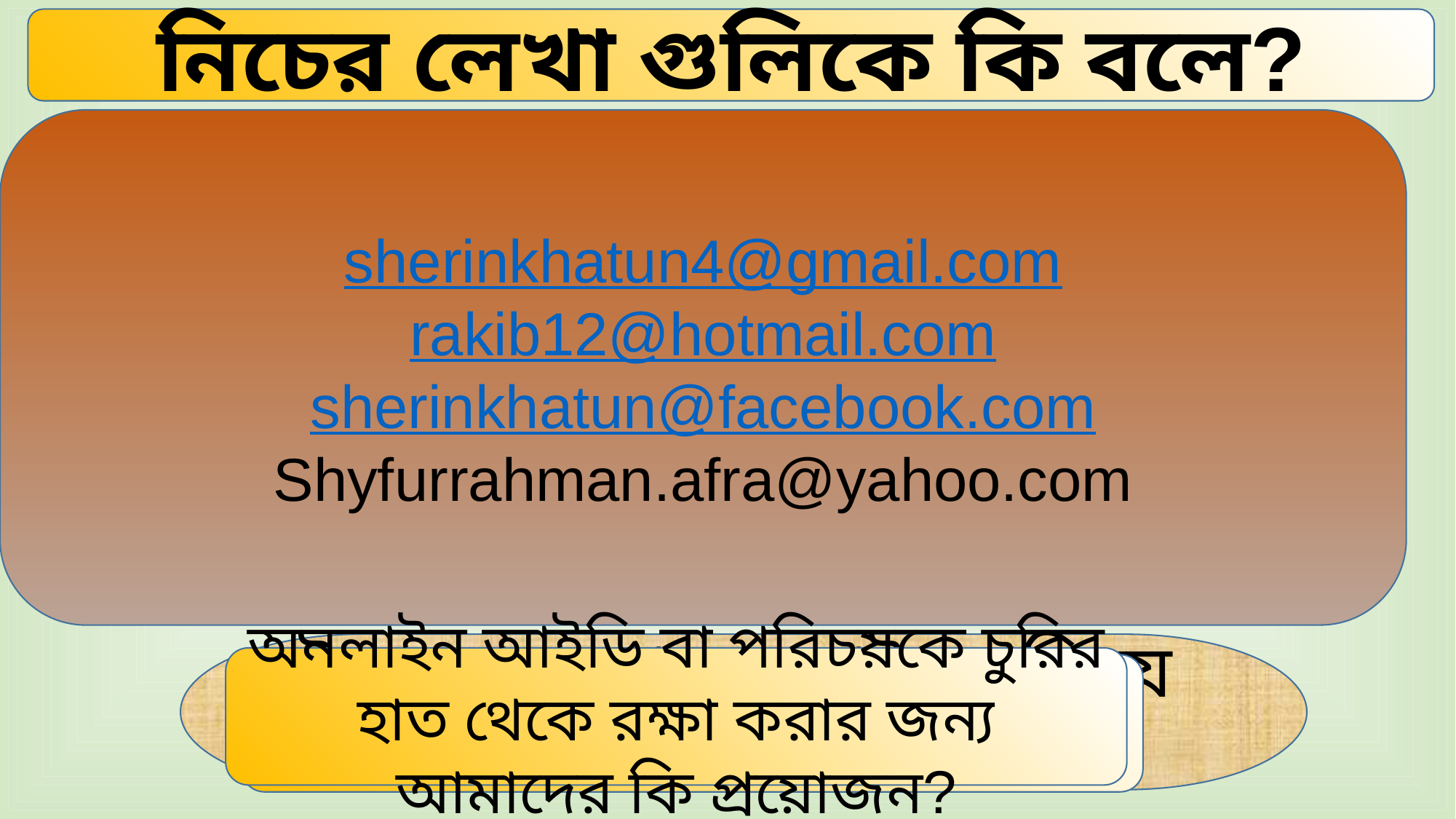

নিচের লেখা গুলিকে কি বলে?
sherinkhatun4@gmail.com
rakib12@hotmail.com
sherinkhatun@facebook.com
Shyfurrahman.afra@yahoo.com
এই গুলো হলো অনলাইন পরিচয় বা আইডি
অনলাইন আইডি বা পরিচয়কে চুরির হাত থেকে রক্ষা করার জন্য আমাদের কি প্রয়োজন?
অনলাইন আইডির নিরাপত্তা